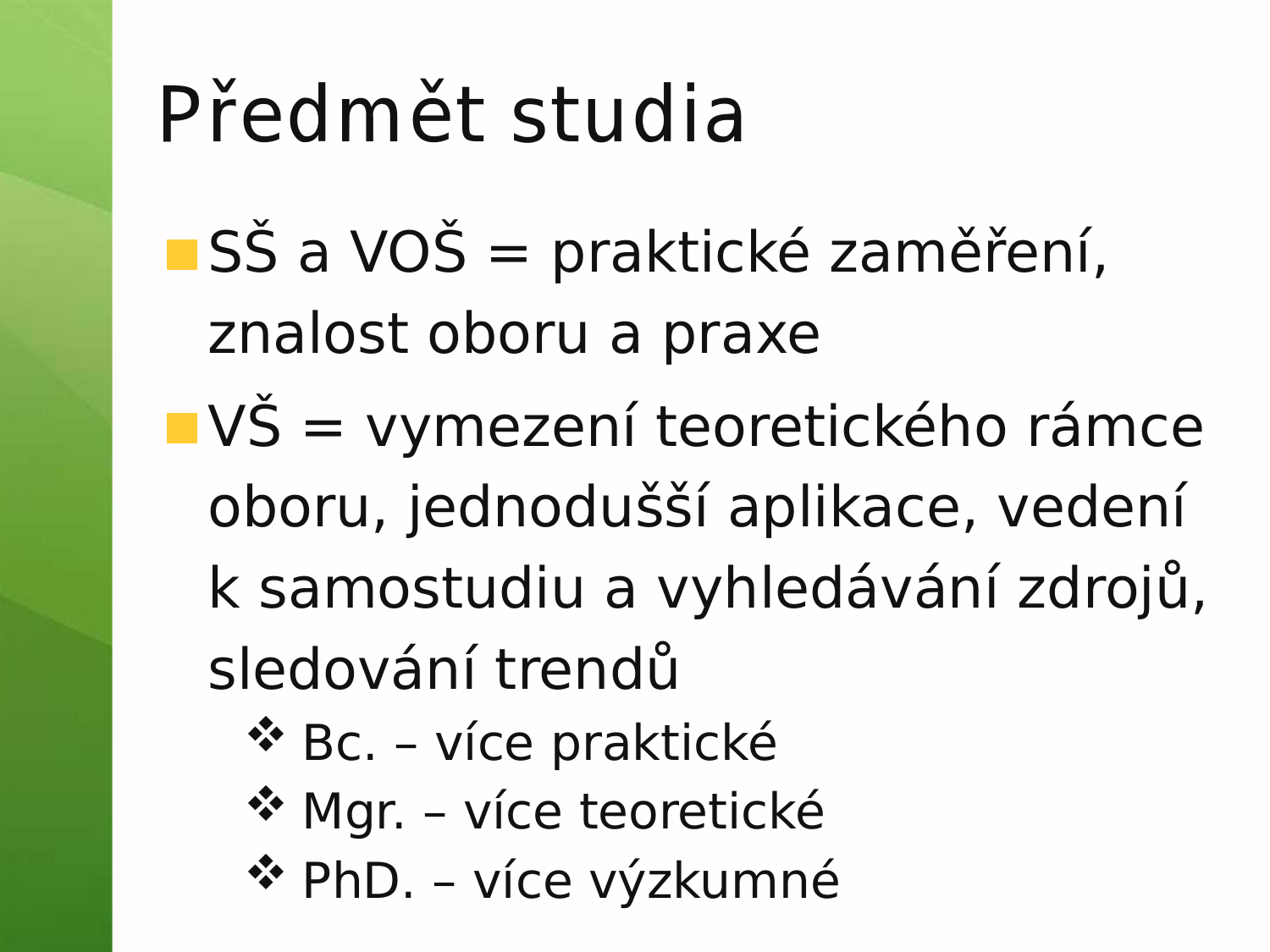

# Předmět studia
SŠ a VOŠ = praktické zaměření, znalost oboru a praxe
VŠ = vymezení teoretického rámce oboru, jednodušší aplikace, vedení k samostudiu a vyhledávání zdrojů, sledování trendů
Bc. – více praktické
Mgr. – více teoretické
PhD. – více výzkumné